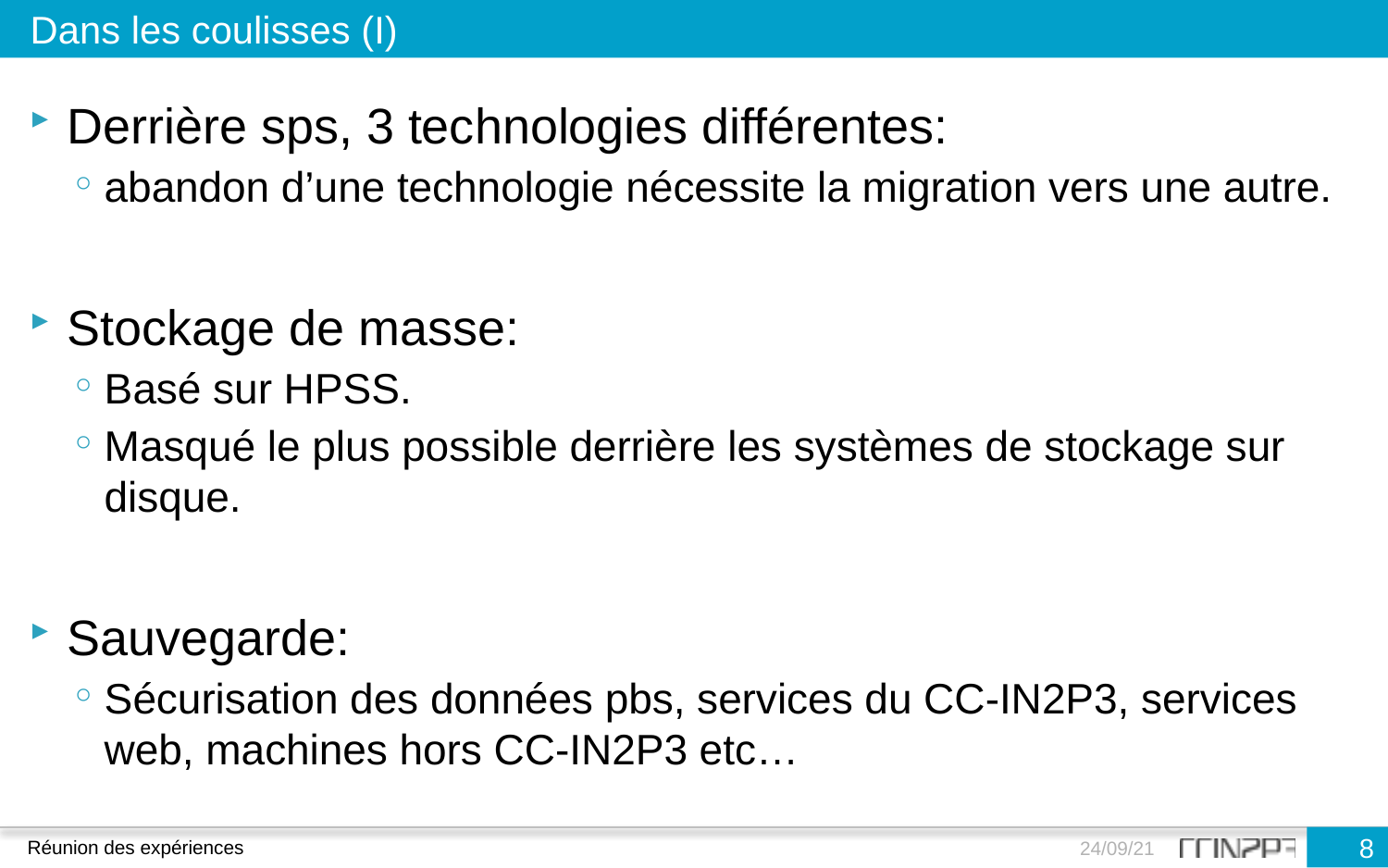

Dans les coulisses (I)
Derrière sps, 3 technologies différentes:
abandon d’une technologie nécessite la migration vers une autre.

Stockage de masse:
Basé sur HPSS.
Masqué le plus possible derrière les systèmes de stockage sur disque.

Sauvegarde:
Sécurisation des données pbs, services du CC-IN2P3, services web, machines hors CC-IN2P3 etc…
8
Réunion des expériences
24/09/21